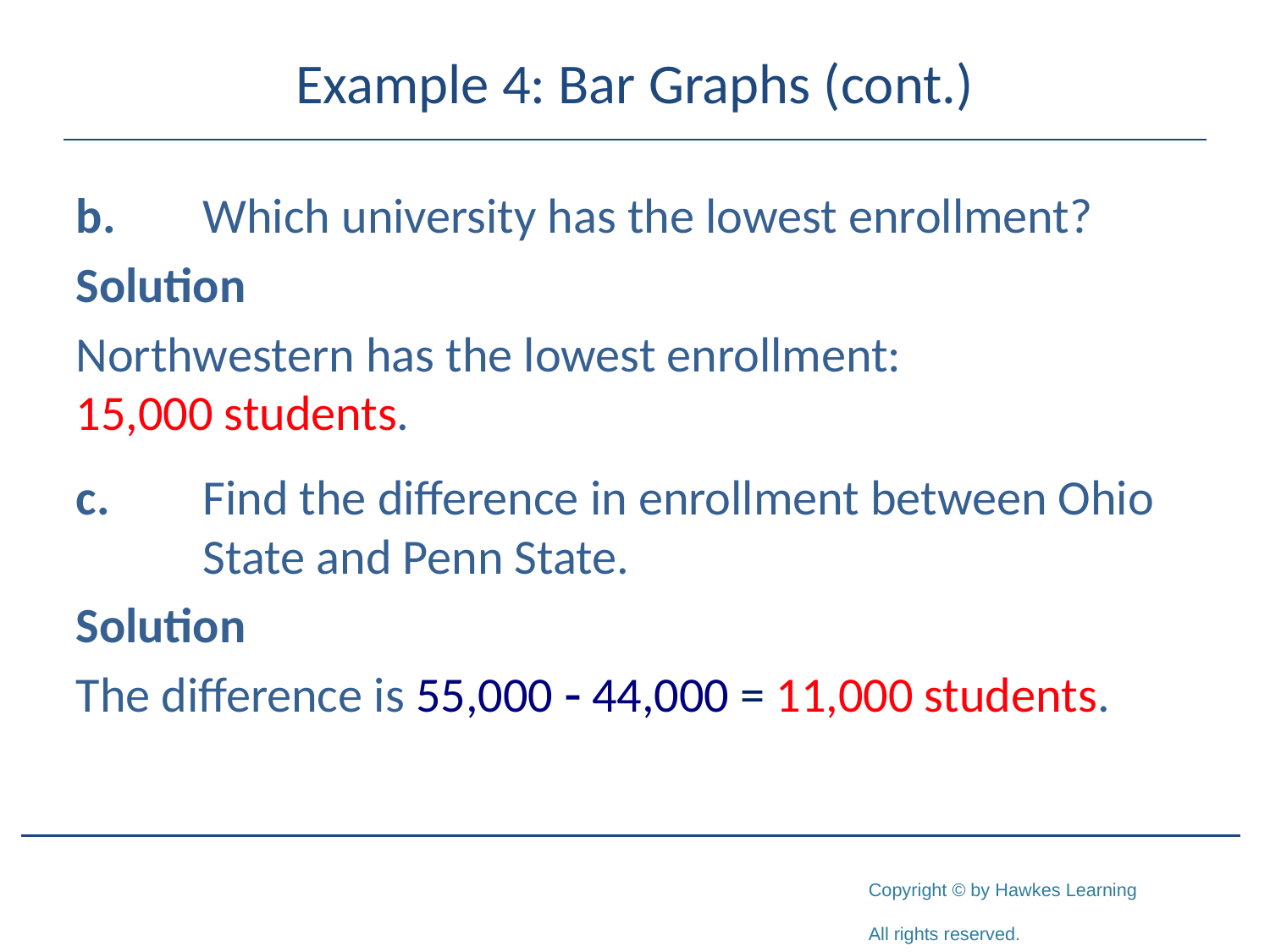

# Example 4: Bar Graphs (cont.)
b.	Which university has the lowest enrollment?
Solution
Northwestern has the lowest enrollment: 15,000 students.
c.	Find the difference in enrollment between Ohio 	State and Penn State.
Solution
The difference is 55,000 − 44,000 = 11,000 students.